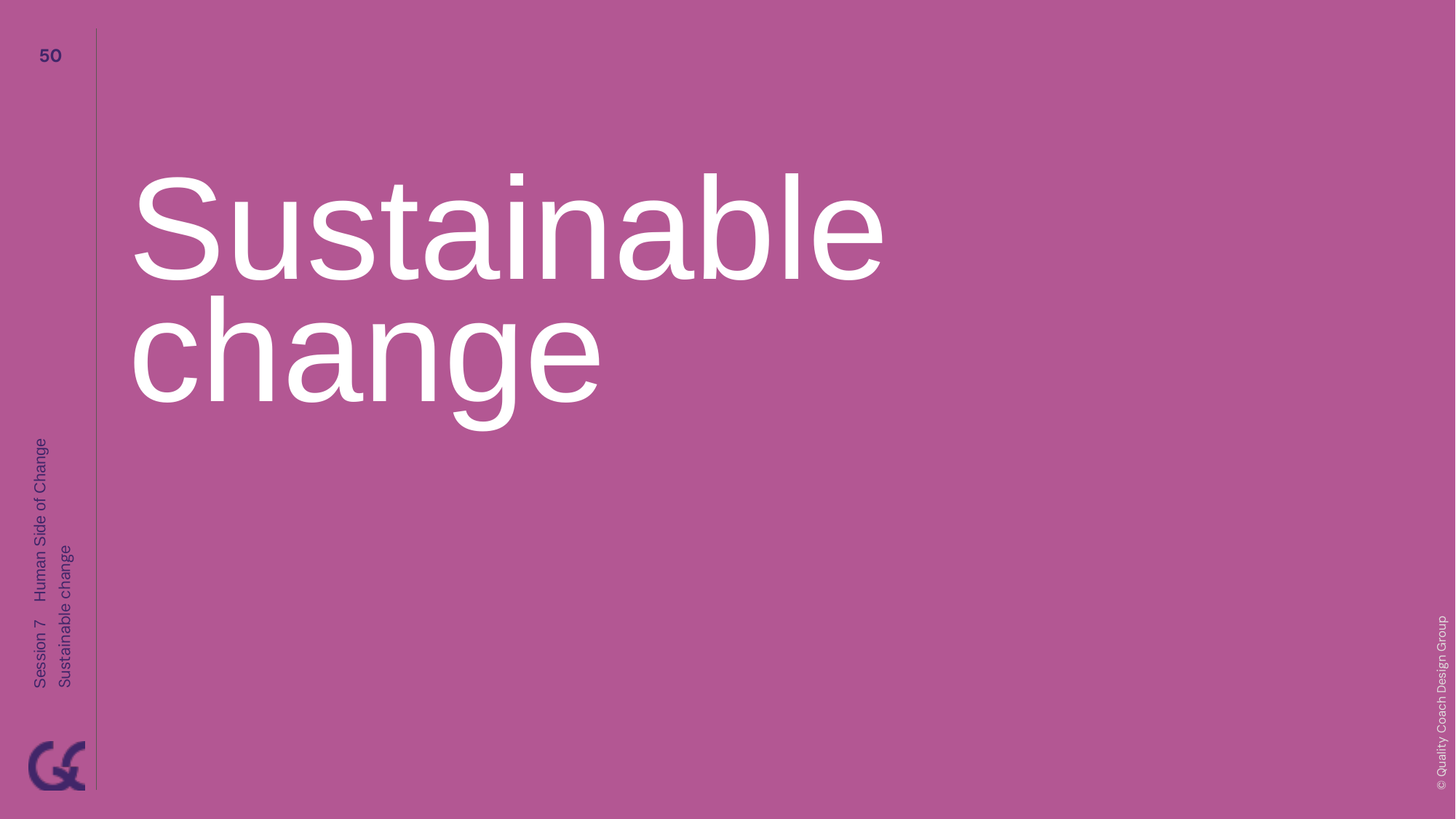

50
Sustainable
change
Session 7    Human Side of Change
Sustainable change